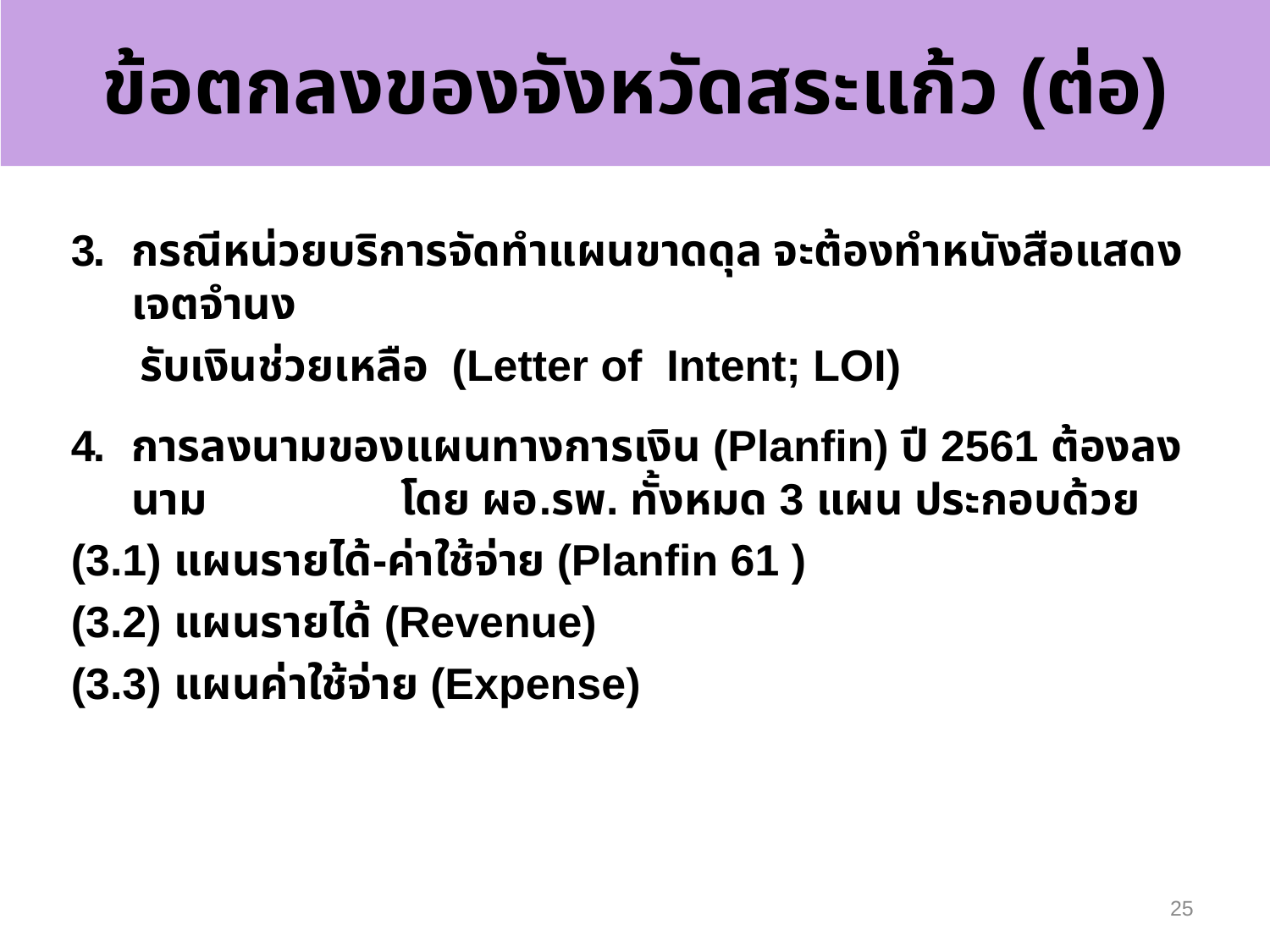

# ข้อตกลงของจังหวัดสระแก้ว (ต่อ)
กรณีหน่วยบริการจัดทำแผนขาดดุล จะต้องทำหนังสือแสดงเจตจำนง
      รับเงินช่วยเหลือ  (Letter of  Intent; LOI)

การลงนามของแผนทางการเงิน (Planfin) ปี 2561 ต้องลงนาม                 โดย ผอ.รพ. ทั้งหมด 3 แผน ประกอบด้วย
	(3.1) แผนรายได้-ค่าใช้จ่าย (Planfin 61 )
	(3.2) แผนรายได้ (Revenue)
	(3.3) แผนค่าใช้จ่าย (Expense)

25